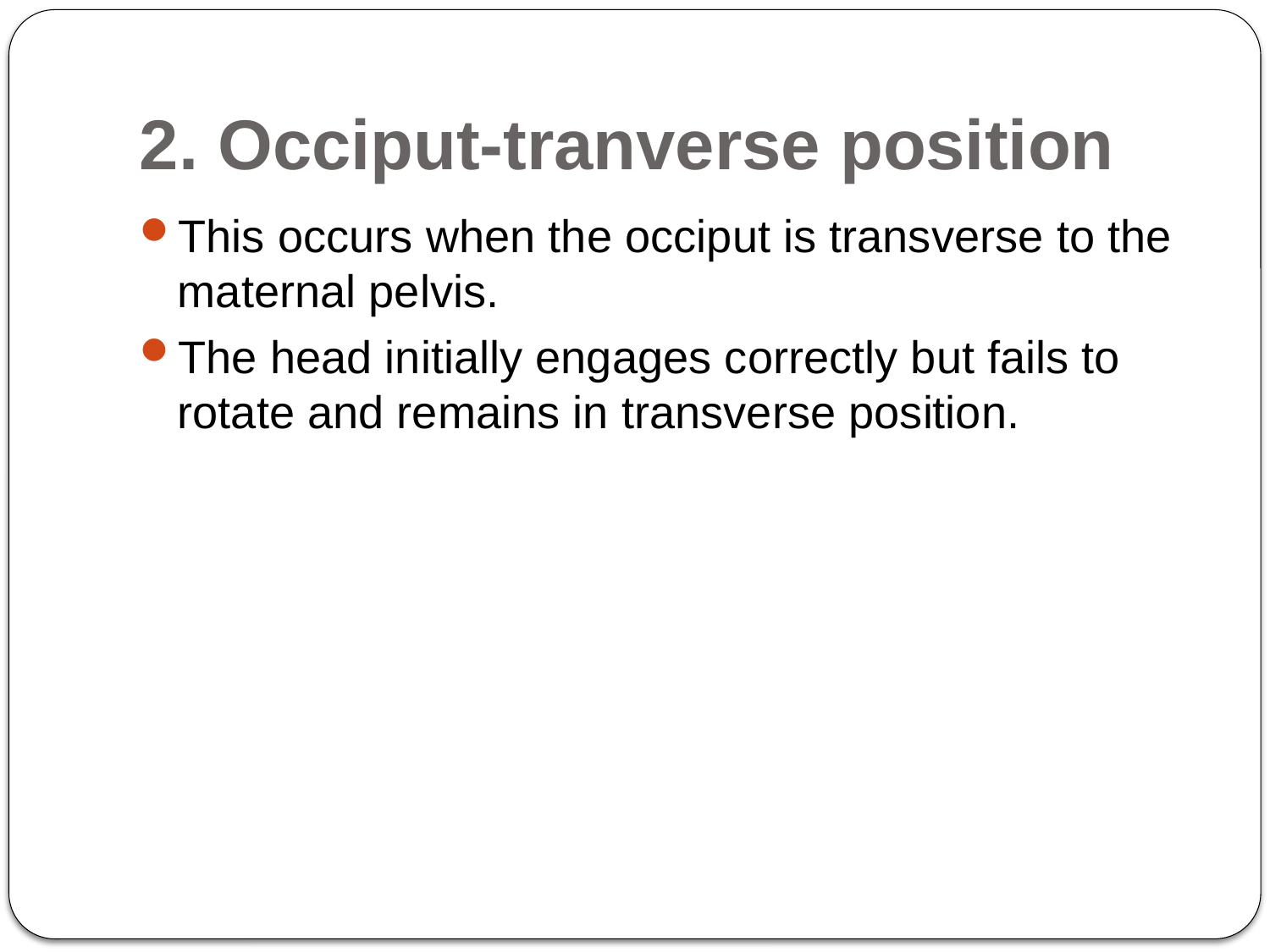

# 2. Occiput-tranverse position
This occurs when the occiput is transverse to the maternal pelvis.
The head initially engages correctly but fails to rotate and remains in transverse position.